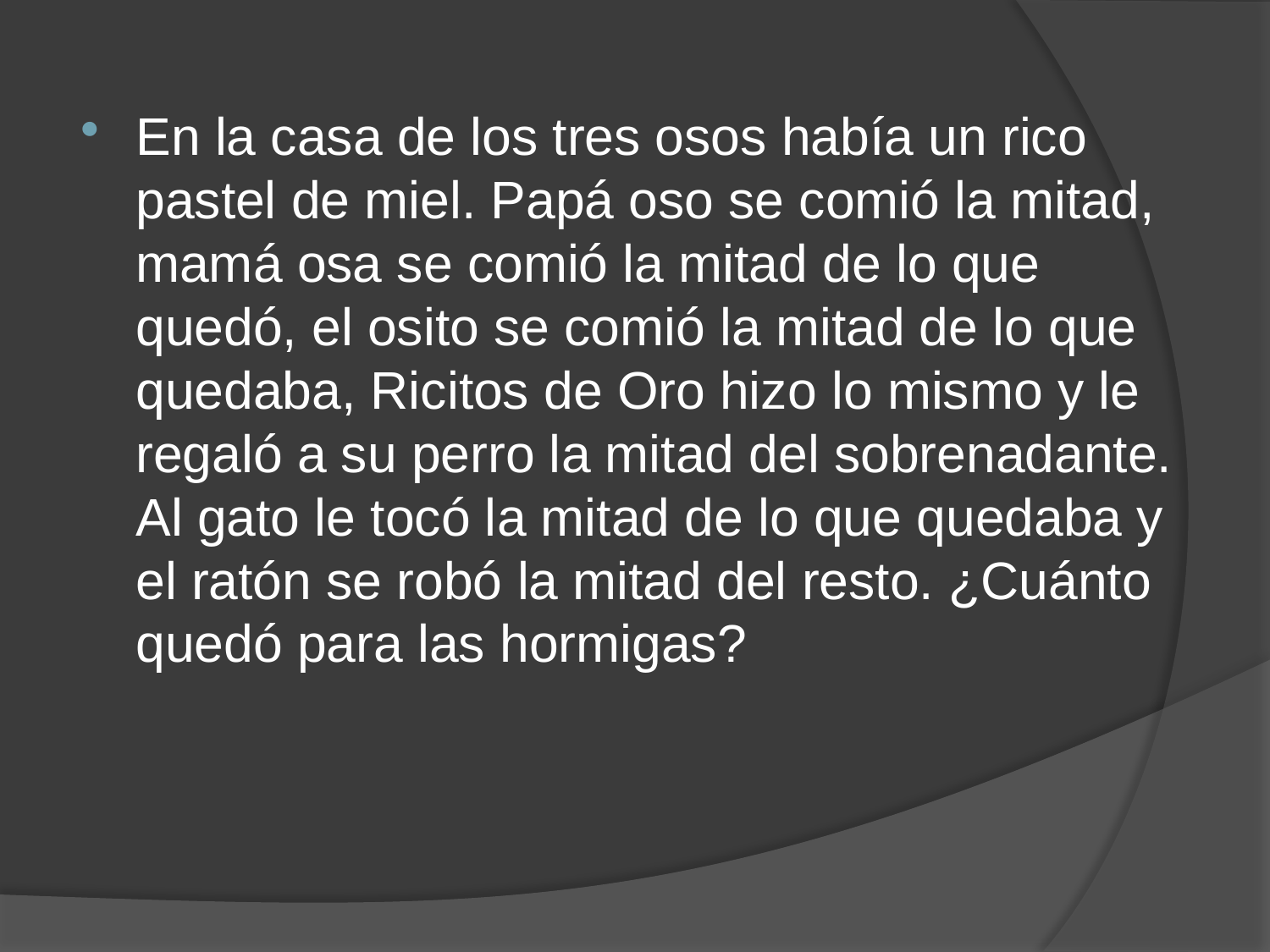

En la casa de los tres osos había un rico pastel de miel. Papá oso se comió la mitad, mamá osa se comió la mitad de lo que quedó, el osito se comió la mitad de lo que quedaba, Ricitos de Oro hizo lo mismo y le regaló a su perro la mitad del sobrenadante. Al gato le tocó la mitad de lo que quedaba y el ratón se robó la mitad del resto. ¿Cuánto quedó para las hormigas?